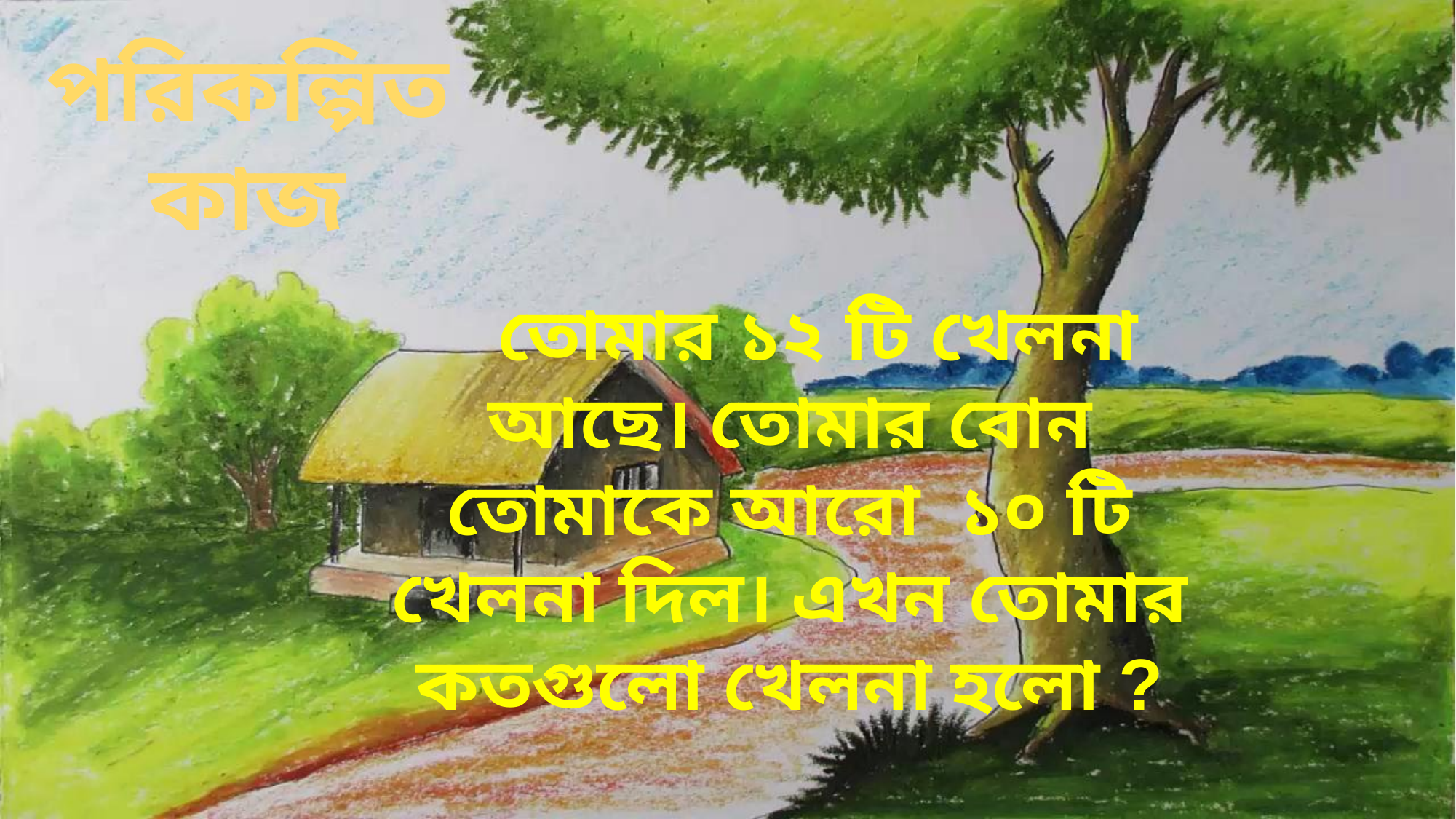

পরিকল্পিত কাজ
   তোমার ১২ টি খেলনা আছে। তোমার বোন তোমাকে আরো  ১০ টি খেলনা দিল। এখন তোমার কতগুলো খেলনা হলো ?